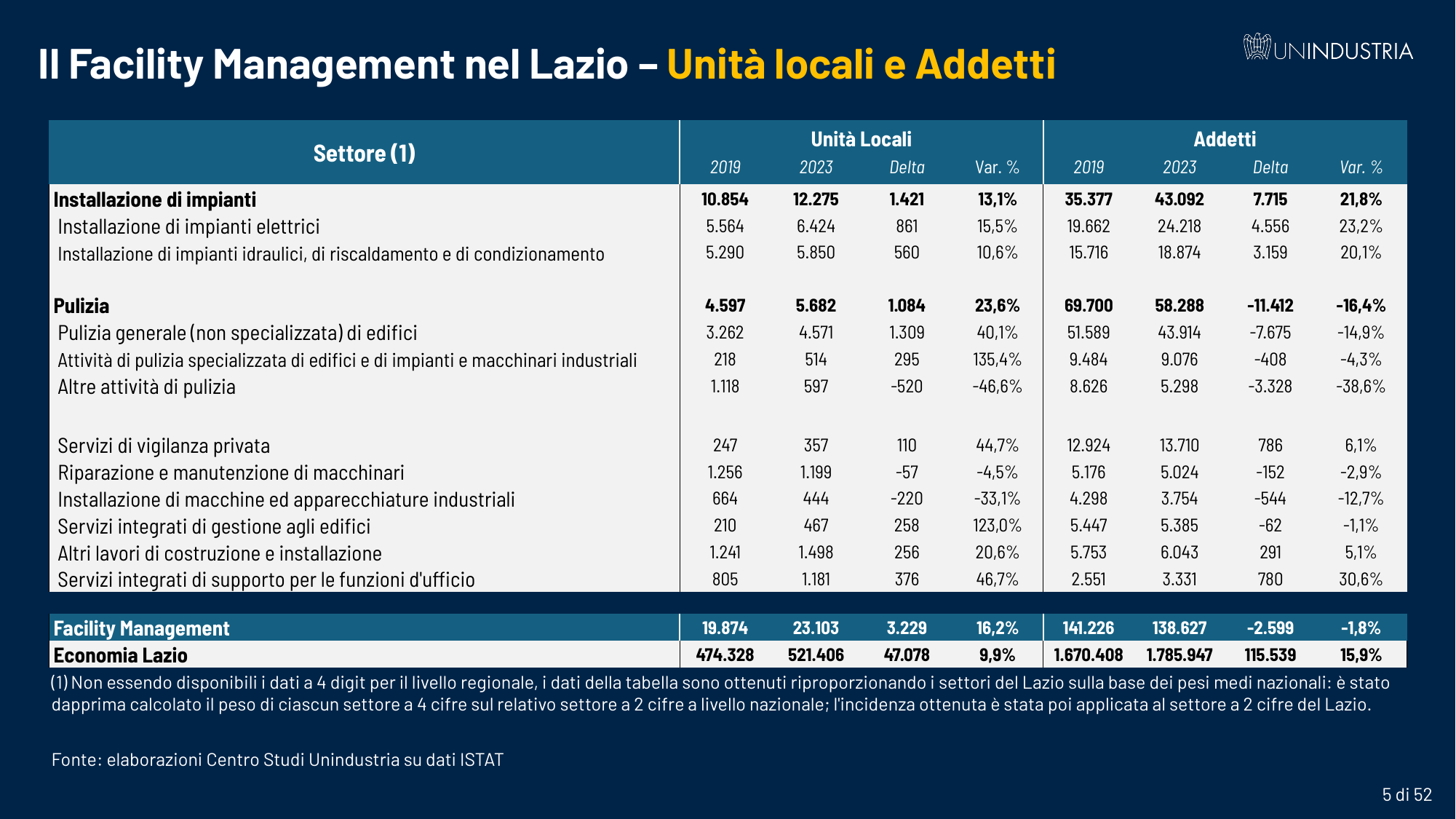

Il Facility Management nel Lazio – Unità locali e Addetti
| Settore (1) | Unità Locali |  |  |  | Addetti |  |  |  |
| --- | --- | --- | --- | --- | --- | --- | --- | --- |
|  | 2019 | 2023 | Delta | Var. % | 2019 | 2023 | Delta | Var. % |
| Installazione di impianti | 10.854 | 12.275 | 1.421 | 13,1% | 35.377 | 43.092 | 7.715 | 21,8% |
| Installazione di impianti elettrici | 5.564 | 6.424 | 861 | 15,5% | 19.662 | 24.218 | 4.556 | 23,2% |
| Installazione di impianti idraulici, di riscaldamento e di condizionamento | 5.290 | 5.850 | 560 | 10,6% | 15.716 | 18.874 | 3.159 | 20,1% |
|  |  |  |  |  |  |  |  |  |
| Pulizia | 4.597 | 5.682 | 1.084 | 23,6% | 69.700 | 58.288 | -11.412 | -16,4% |
| Pulizia generale (non specializzata) di edifici | 3.262 | 4.571 | 1.309 | 40,1% | 51.589 | 43.914 | -7.675 | -14,9% |
| Attività di pulizia specializzata di edifici e di impianti e macchinari industriali | 218 | 514 | 295 | 135,4% | 9.484 | 9.076 | -408 | -4,3% |
| Altre attività di pulizia | 1.118 | 597 | -520 | -46,6% | 8.626 | 5.298 | -3.328 | -38,6% |
|  |  |  |  |  |  |  |  |  |
| Servizi di vigilanza privata | 247 | 357 | 110 | 44,7% | 12.924 | 13.710 | 786 | 6,1% |
| Riparazione e manutenzione di macchinari | 1.256 | 1.199 | -57 | -4,5% | 5.176 | 5.024 | -152 | -2,9% |
| Installazione di macchine ed apparecchiature industriali | 664 | 444 | -220 | -33,1% | 4.298 | 3.754 | -544 | -12,7% |
| Servizi integrati di gestione agli edifici | 210 | 467 | 258 | 123,0% | 5.447 | 5.385 | -62 | -1,1% |
| Altri lavori di costruzione e installazione | 1.241 | 1.498 | 256 | 20,6% | 5.753 | 6.043 | 291 | 5,1% |
| Servizi integrati di supporto per le funzioni d'ufficio | 805 | 1.181 | 376 | 46,7% | 2.551 | 3.331 | 780 | 30,6% |
|  |  |  |  |  |  |  |  |  |
| Facility Management | 19.874 | 23.103 | 3.229 | 16,2% | 141.226 | 138.627 | -2.599 | -1,8% |
| Economia Lazio | 474.328 | 521.406 | 47.078 | 9,9% | 1.670.408 | 1.785.947 | 115.539 | 15,9% |
(1) Non essendo disponibili i dati a 4 digit per il livello regionale, i dati della tabella sono ottenuti riproporzionando i settori del Lazio sulla base dei pesi medi nazionali: è stato dapprima calcolato il peso di ciascun settore a 4 cifre sul relativo settore a 2 cifre a livello nazionale; l'incidenza ottenuta è stata poi applicata al settore a 2 cifre del Lazio.

Fonte: elaborazioni Centro Studi Unindustria su dati ISTAT
5 di 52